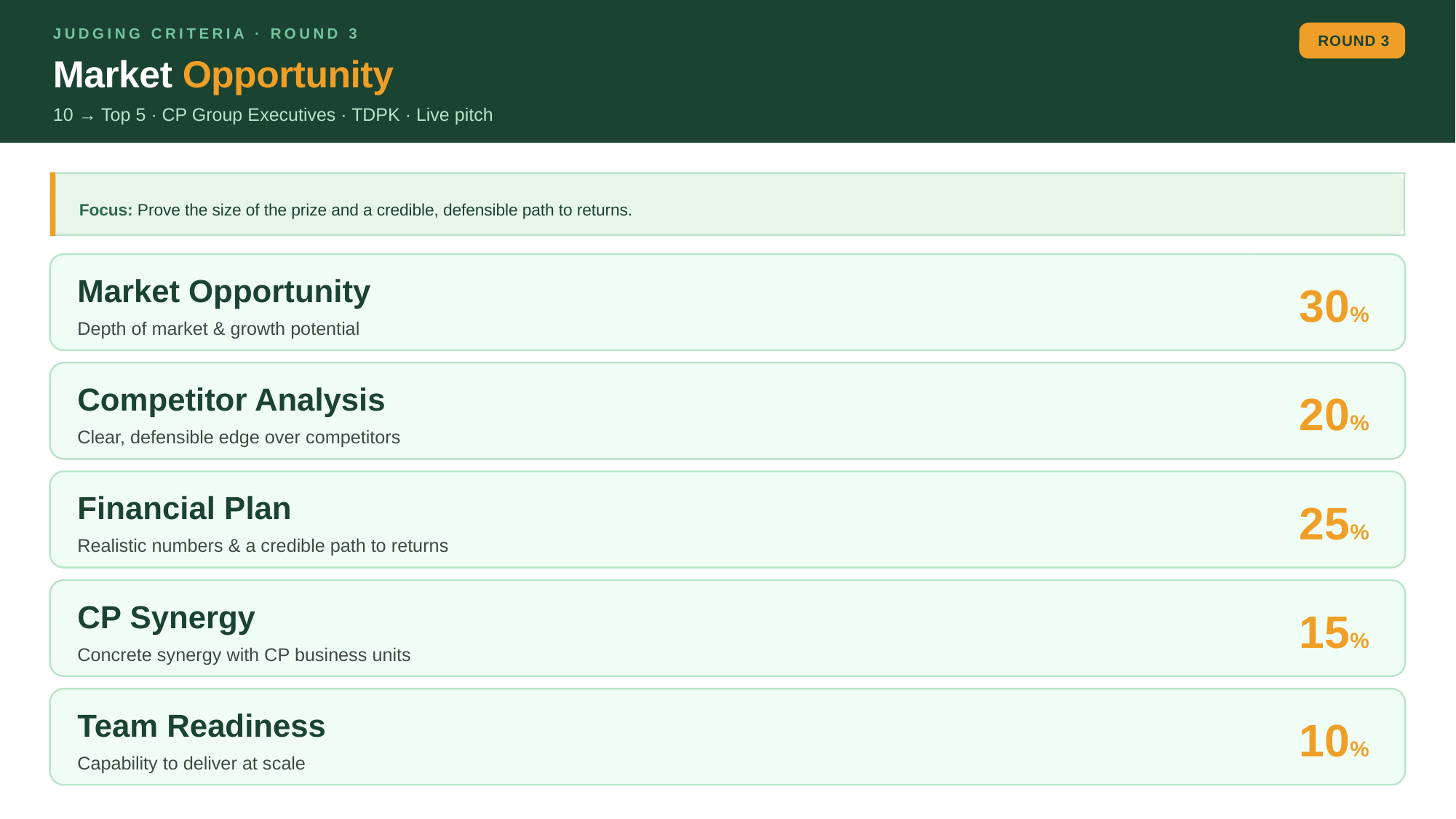

JUDGING CRITERIA · ROUND 3

ROUND 3
Market Opportunity
10 → Top 5 · CP Group Executives · TDPK · Live pitch

Focus: Prove the size of the prize and a credible, defensible path to returns.

Market Opportunity
30%
Depth of market & growth potential

Competitor Analysis
20%
Clear, defensible edge over competitors

Financial Plan
25%
Realistic numbers & a credible path to returns

CP Synergy
15%
Concrete synergy with CP business units

Team Readiness
10%
Capability to deliver at scale